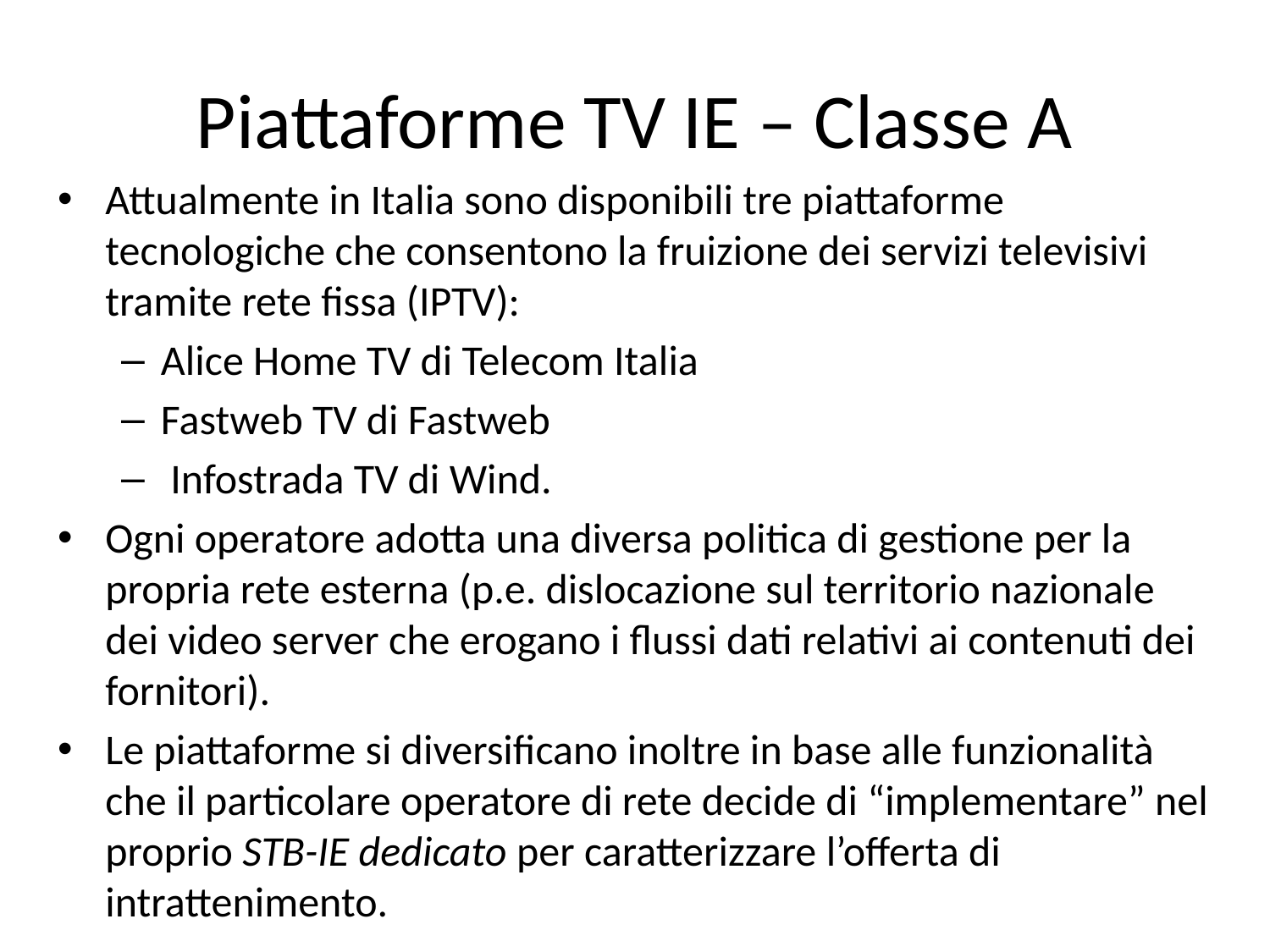

# Piattaforme TV IE – Classe A
Attualmente in Italia sono disponibili tre piattaforme tecnologiche che consentono la fruizione dei servizi televisivi tramite rete fissa (IPTV):
Alice Home TV di Telecom Italia
Fastweb TV di Fastweb
 Infostrada TV di Wind.
Ogni operatore adotta una diversa politica di gestione per la propria rete esterna (p.e. dislocazione sul territorio nazionale dei video server che erogano i flussi dati relativi ai contenuti dei fornitori).
Le piattaforme si diversificano inoltre in base alle funzionalità che il particolare operatore di rete decide di “implementare” nel proprio STB-IE dedicato per caratterizzare l’offerta di intrattenimento.